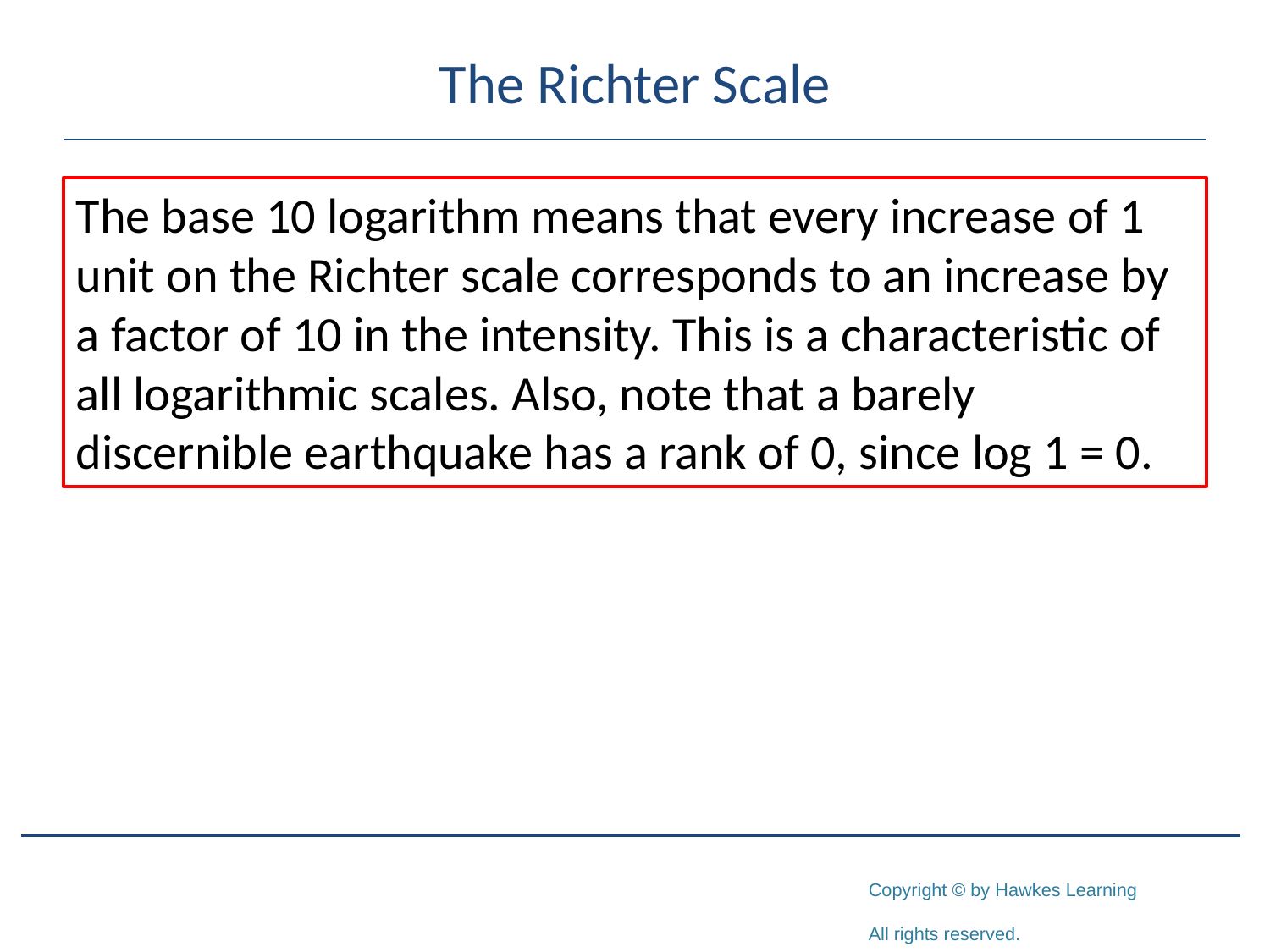

# The Richter Scale
The base 10 logarithm means that every increase of 1 unit on the Richter scale corresponds to an increase by a factor of 10 in the intensity. This is a characteristic of all logarithmic scales. Also, note that a barely discernible earthquake has a rank of 0, since log 1 = 0.